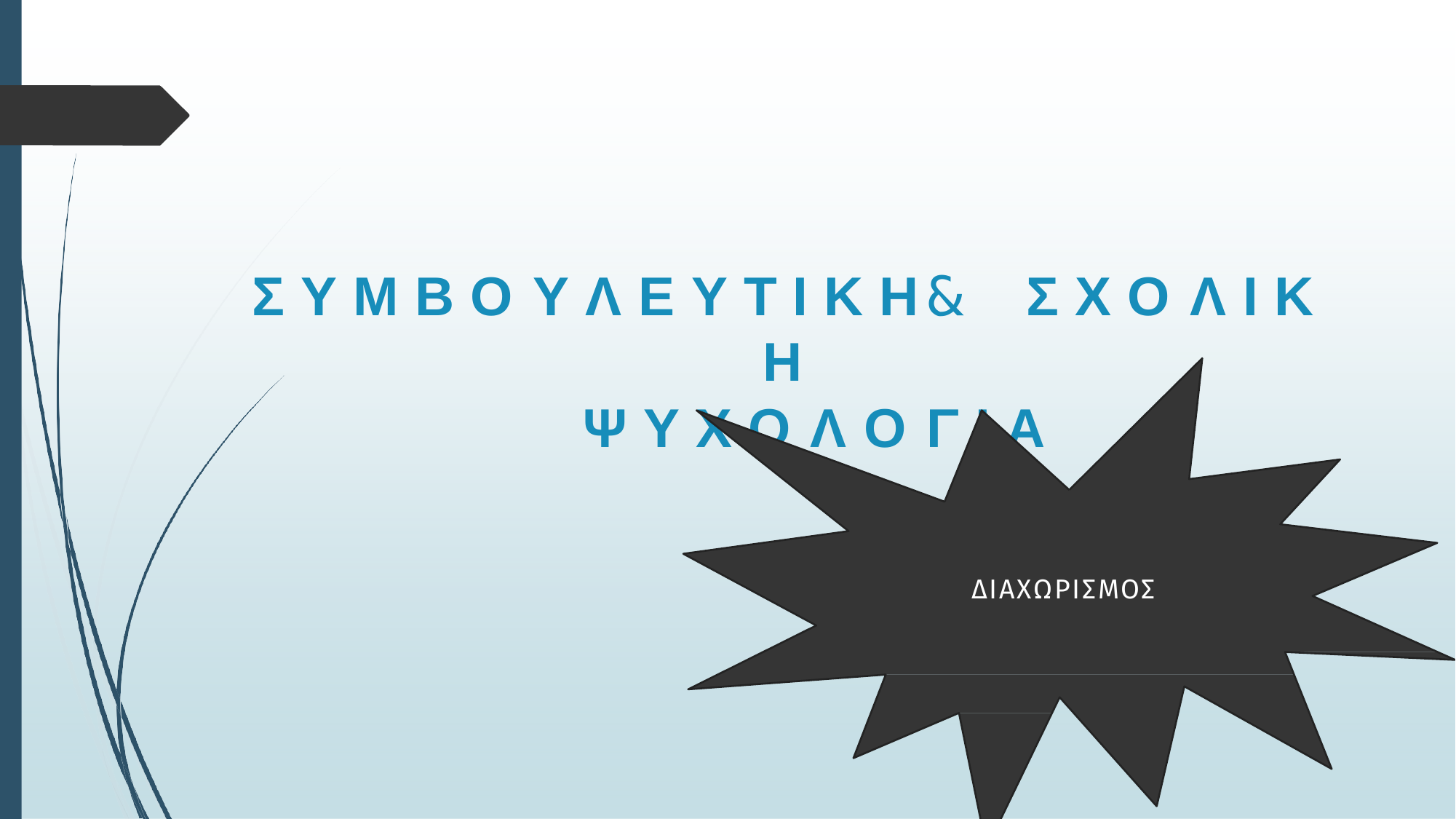

# Σ Υ Μ Β Ο Υ Λ Ε Υ Τ Ι Κ Η	&	Σ Χ Ο Λ Ι Κ Η
Ψ Υ Χ Ο Λ Ο Γ Ι Α

ΔΙΑΧΩΡΙΣΜΟΣ